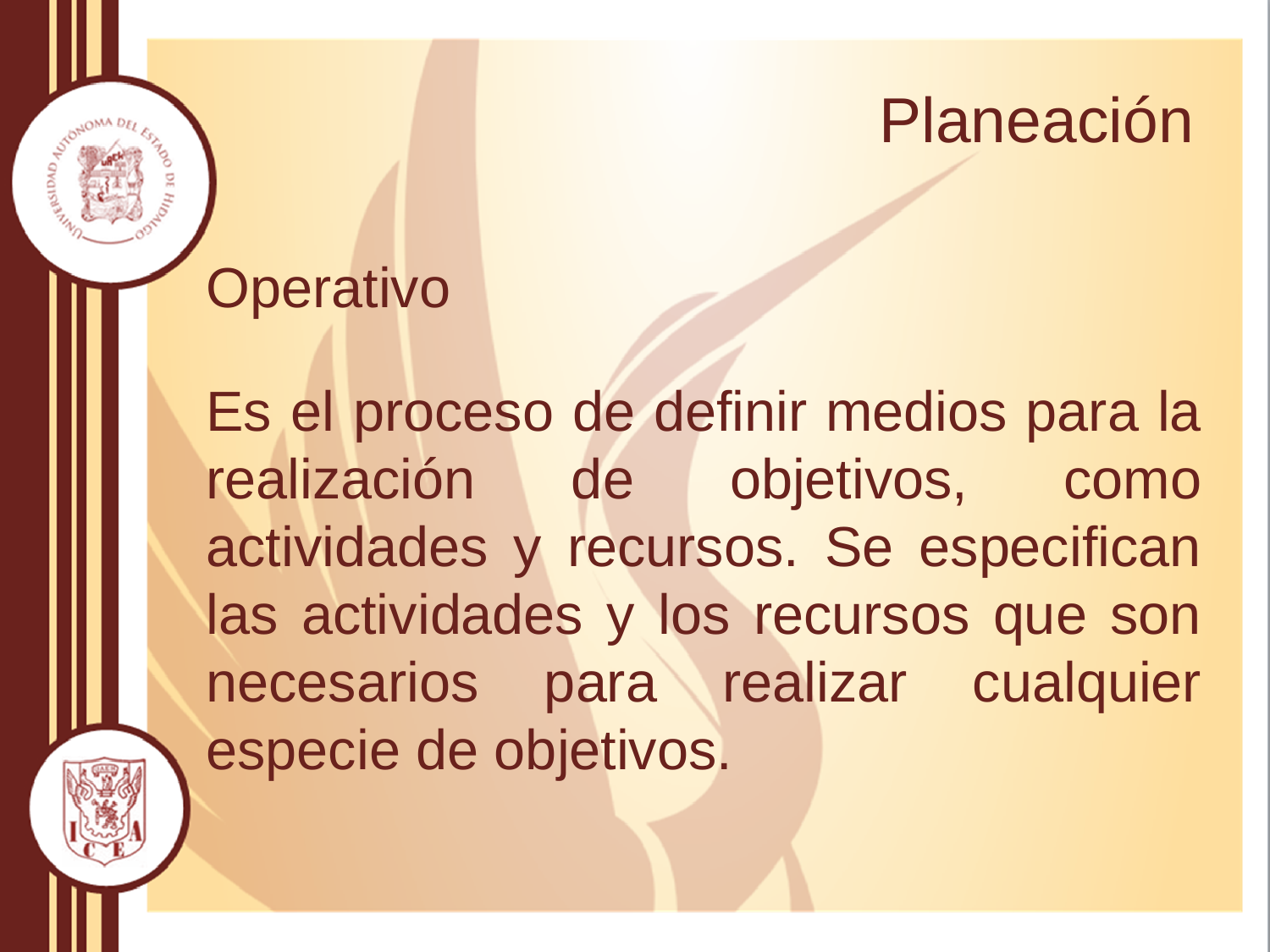

# Planeación

Operativo

Es el proceso de definir medios para la realización de objetivos, como actividades y recursos. Se especifican las actividades y los recursos que son necesarios para realizar cualquier especie de objetivos.